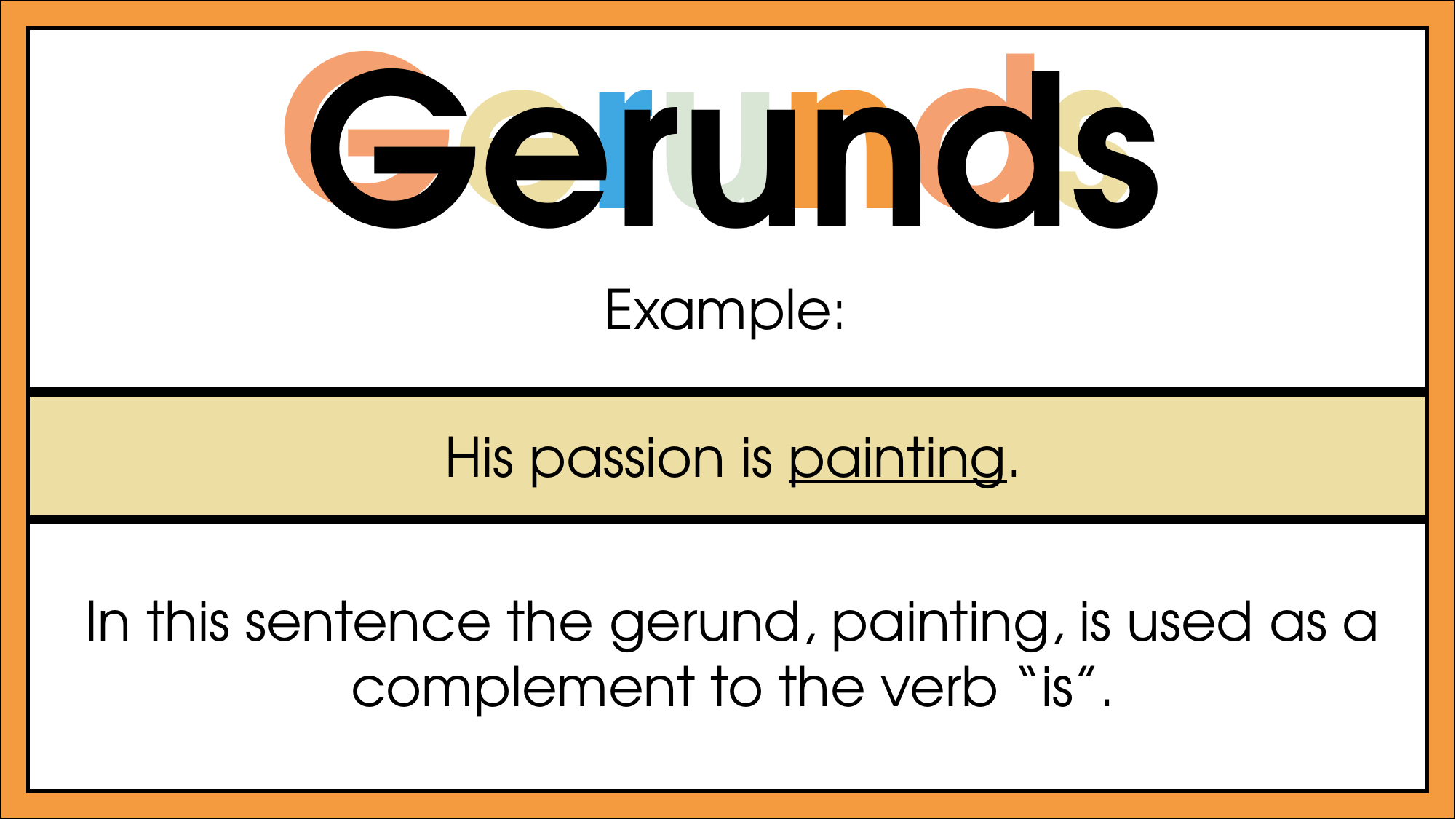

Gerunds
Gerunds
Example:

His passion is painting.
In this sentence the gerund, painting, is used as a complement to the verb “is”.